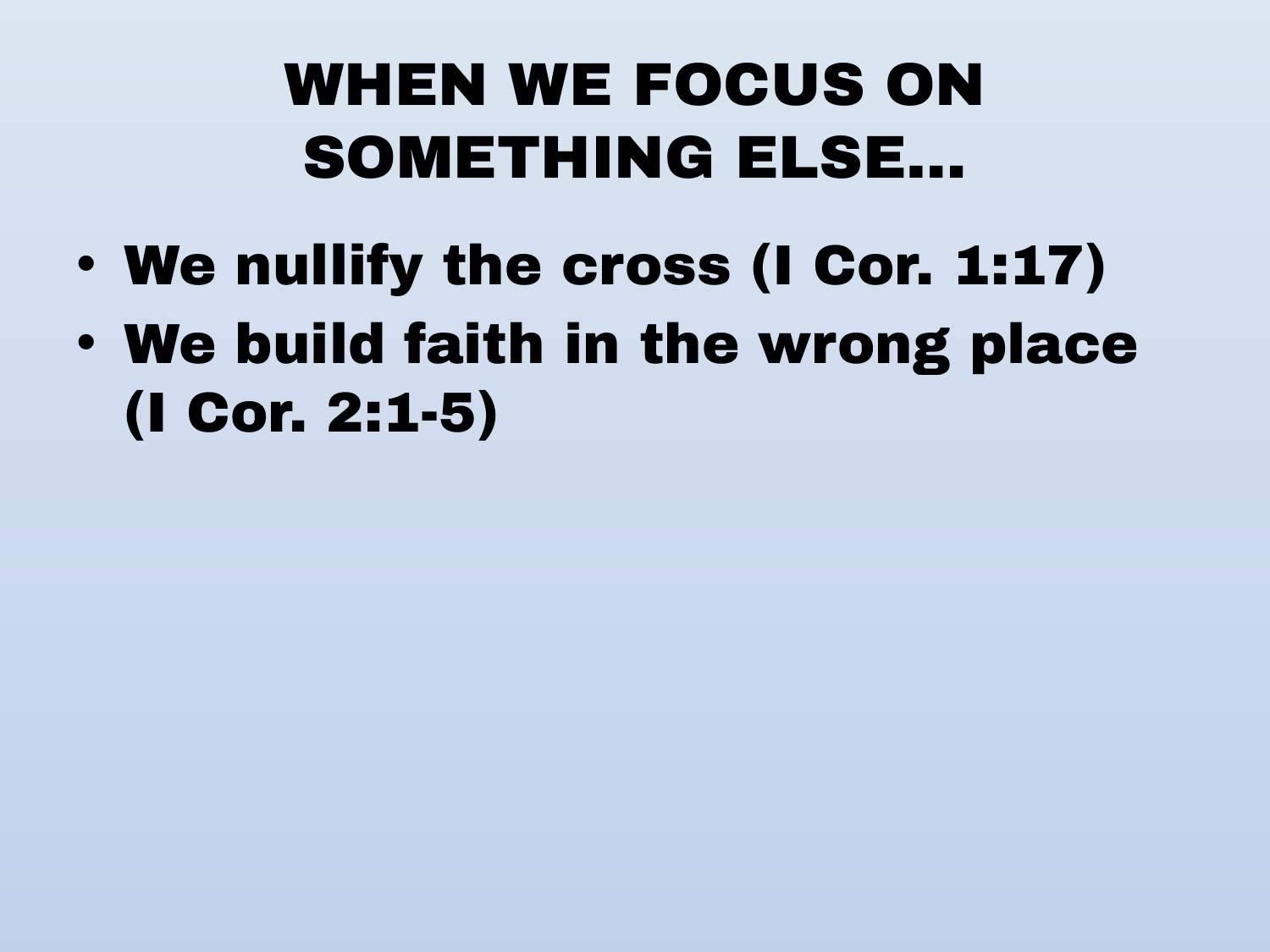

# WHEN WE FOCUS ON SOMETHING ELSE…
We nullify the cross (I Cor. 1:17)
We build faith in the wrong place (I Cor. 2:1-5)